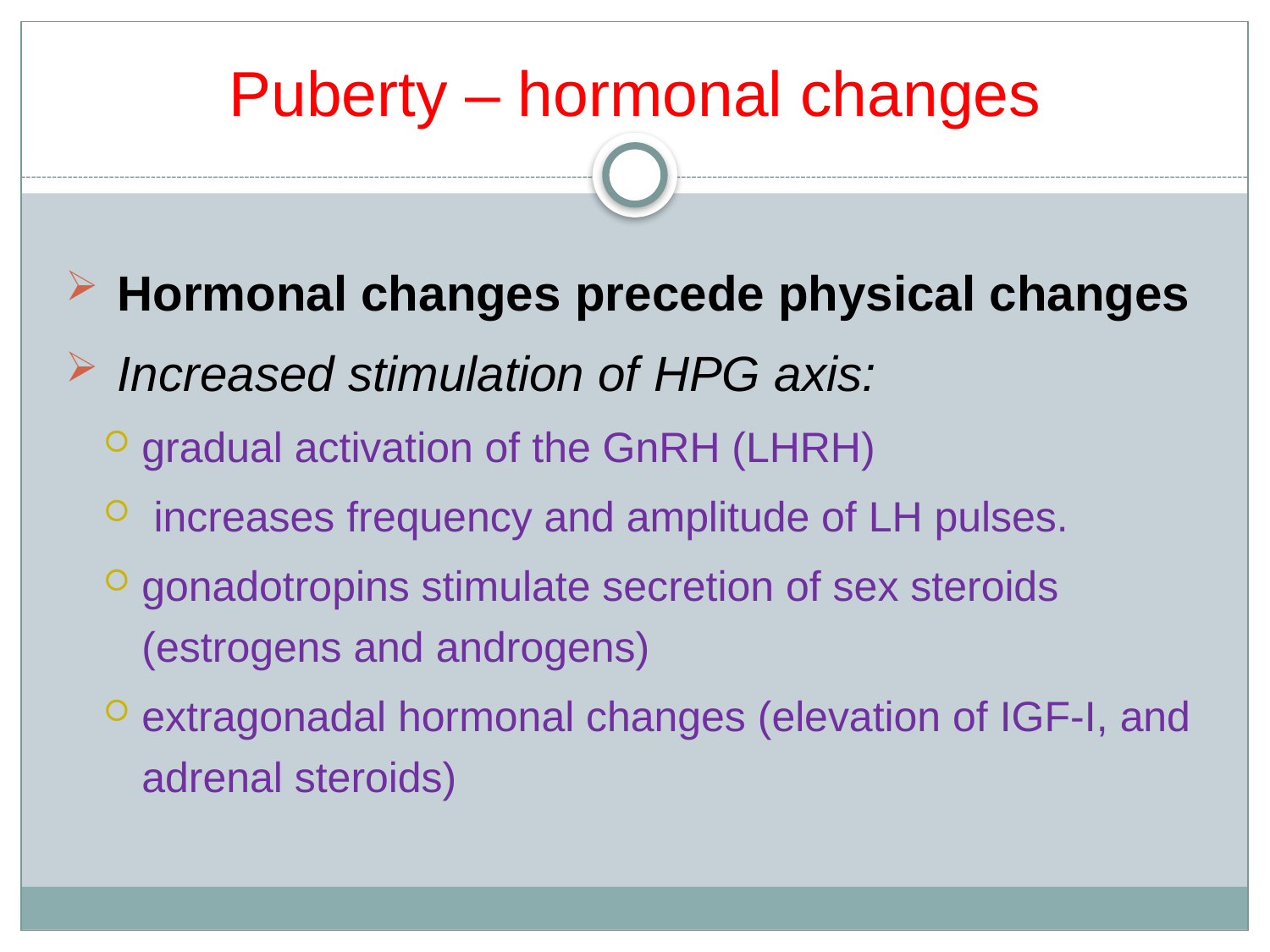

# Puberty – hormonal changes
 Hormonal changes precede physical changes
 Increased stimulation of HPG axis:
gradual activation of the GnRH (LHRH)
 increases frequency and amplitude of LH pulses.
gonadotropins stimulate secretion of sex steroids (estrogens and androgens)
extragonadal hormonal changes (elevation of IGF-I, and adrenal steroids)